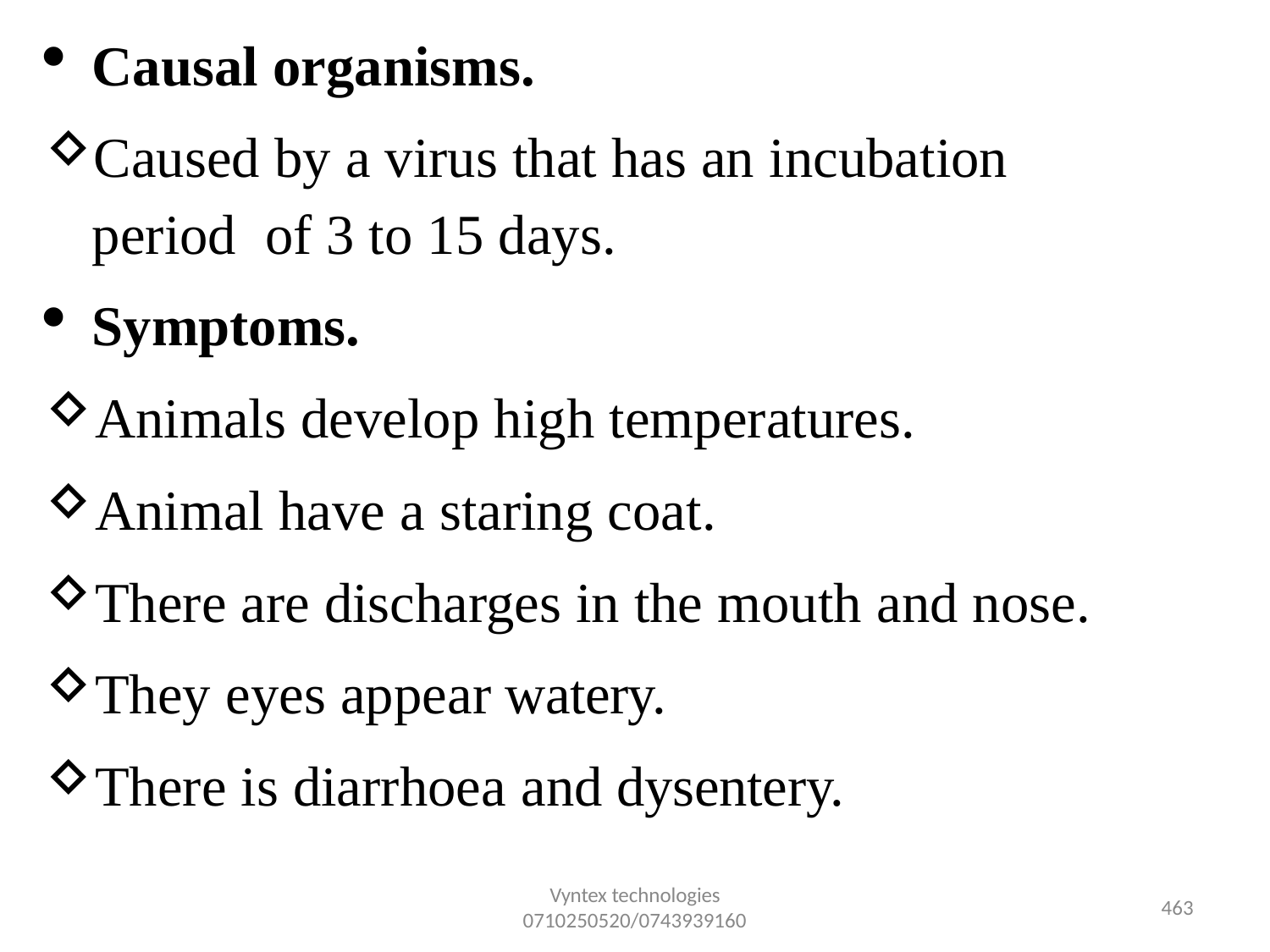

Causal organisms.
Caused by a virus that has an incubation period  of 3 to 15 days.
Symptoms.
Animals develop high temperatures.
Animal have a staring coat.
There are discharges in the mouth and nose.
They eyes appear watery.
There is diarrhoea and dysentery.
Vyntex technologies
0710250520/0743939160
463